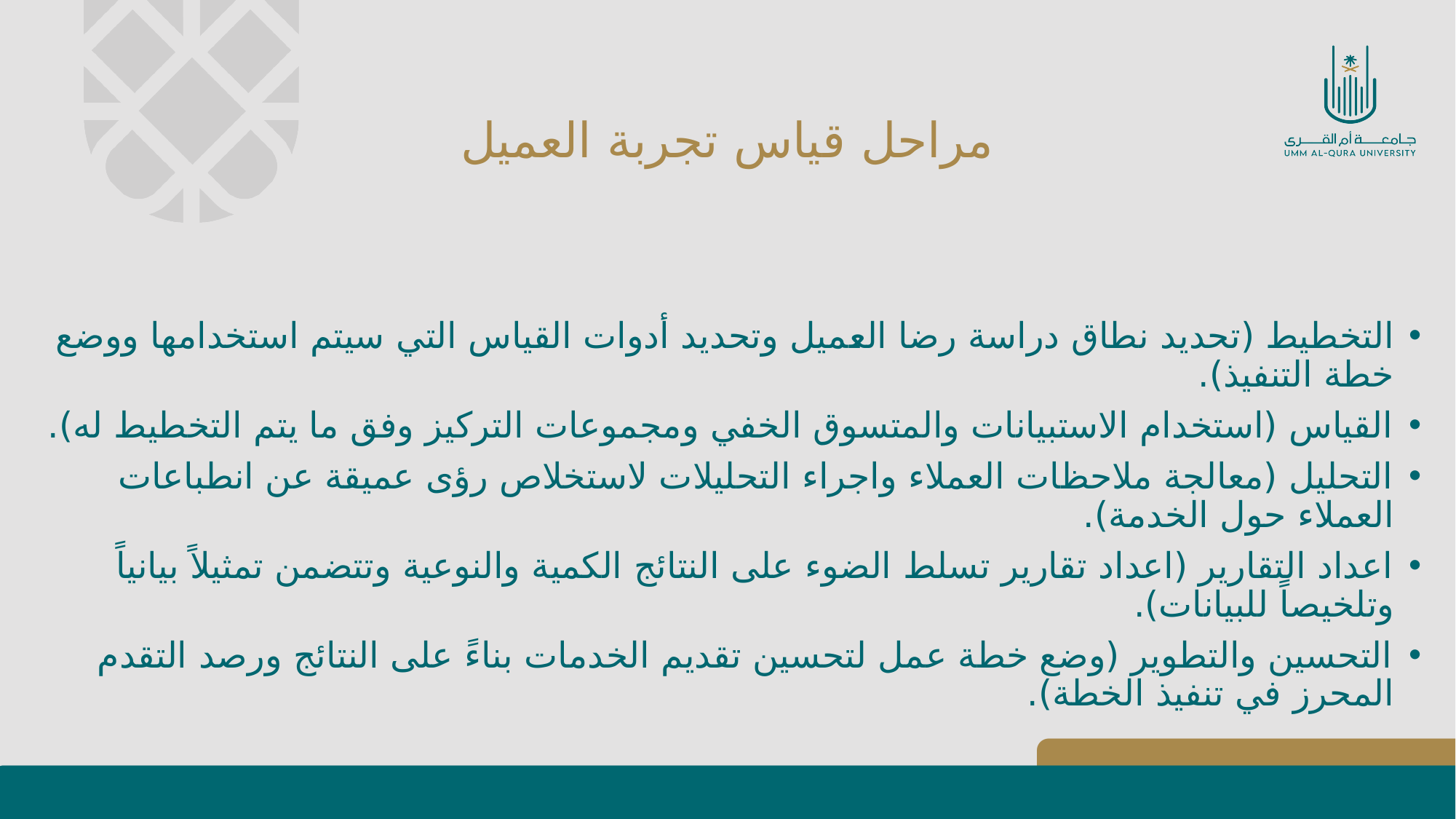

# مراحل قياس تجربة العميل
التخطيط (تحديد نطاق دراسة رضا العميل وتحديد أدوات القياس التي سيتم استخدامها ووضع خطة التنفيذ).
القياس (استخدام الاستبيانات والمتسوق الخفي ومجموعات التركيز وفق ما يتم التخطيط له).
التحليل (معالجة ملاحظات العملاء واجراء التحليلات لاستخلاص رؤى عميقة عن انطباعات العملاء حول الخدمة).
اعداد التقارير (اعداد تقارير تسلط الضوء على النتائج الكمية والنوعية وتتضمن تمثيلاً بيانياً وتلخيصاً للبيانات).
التحسين والتطوير (وضع خطة عمل لتحسين تقديم الخدمات بناءً على النتائج ورصد التقدم المحرز في تنفيذ الخطة).